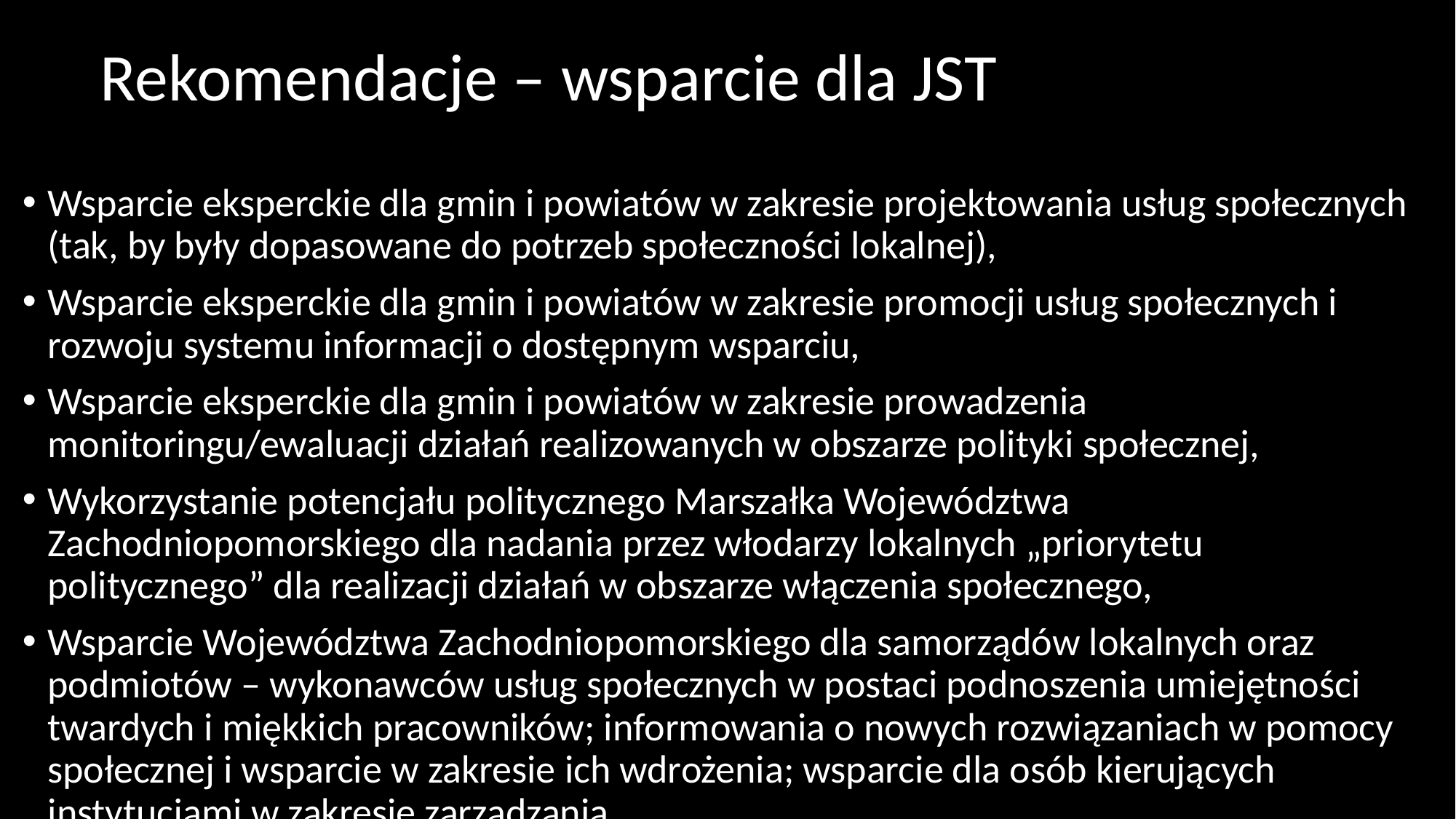

# Rekomendacje – wsparcie dla JST
Wsparcie eksperckie dla gmin i powiatów w zakresie projektowania usług społecznych (tak, by były dopasowane do potrzeb społeczności lokalnej),
Wsparcie eksperckie dla gmin i powiatów w zakresie promocji usług społecznych i rozwoju systemu informacji o dostępnym wsparciu,
Wsparcie eksperckie dla gmin i powiatów w zakresie prowadzenia monitoringu/ewaluacji działań realizowanych w obszarze polityki społecznej,
Wykorzystanie potencjału politycznego Marszałka Województwa Zachodniopomorskiego dla nadania przez włodarzy lokalnych „priorytetu politycznego” dla realizacji działań w obszarze włączenia społecznego,
Wsparcie Województwa Zachodniopomorskiego dla samorządów lokalnych oraz podmiotów – wykonawców usług społecznych w postaci podnoszenia umiejętności twardych i miękkich pracowników; informowania o nowych rozwiązaniach w pomocy społecznej i wsparcie w zakresie ich wdrożenia; wsparcie dla osób kierujących instytucjami w zakresie zarządzania.